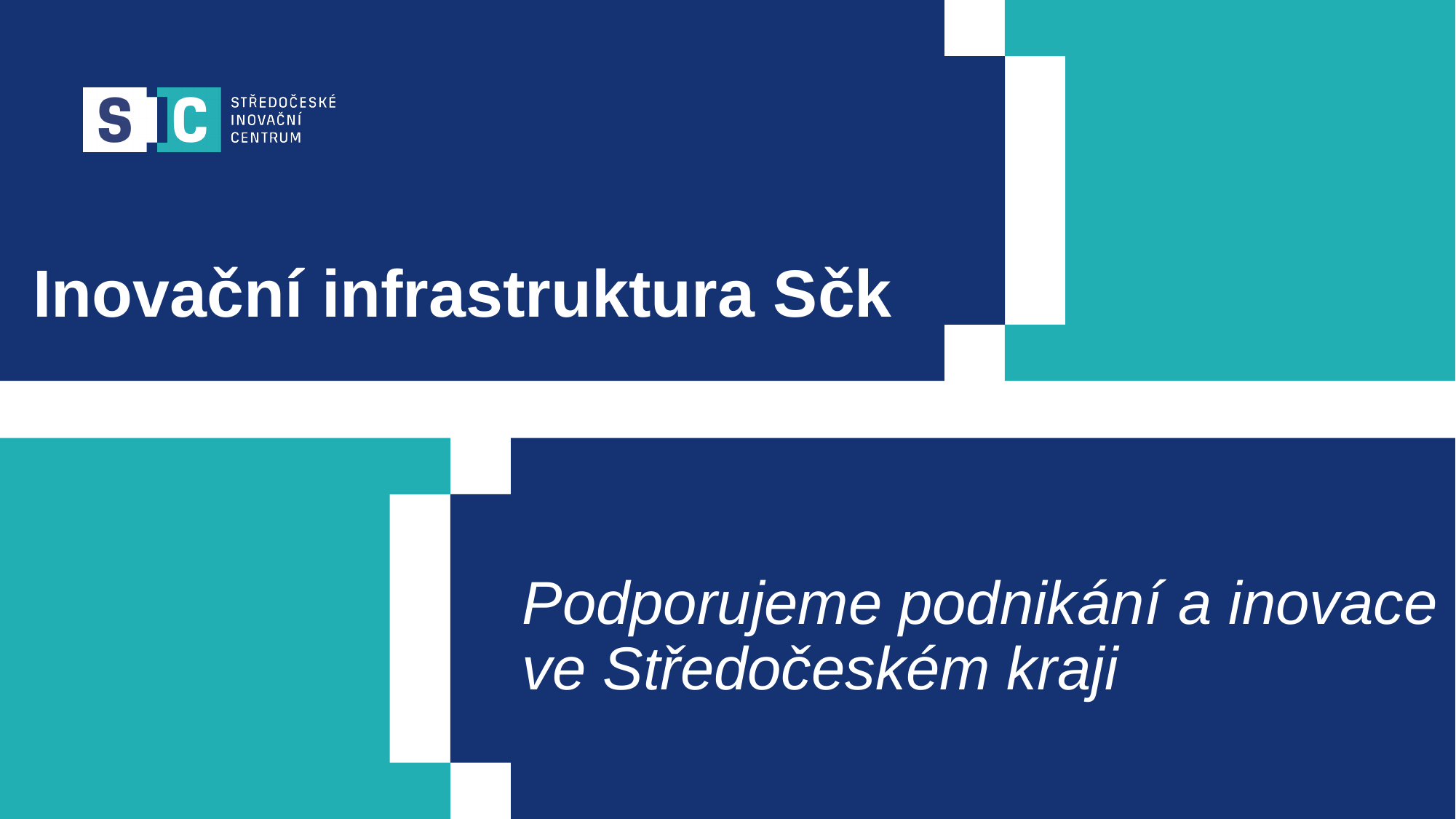

# Inovační infrastruktura Sčk
Podporujeme podnikání a inovace ve Středočeském kraji